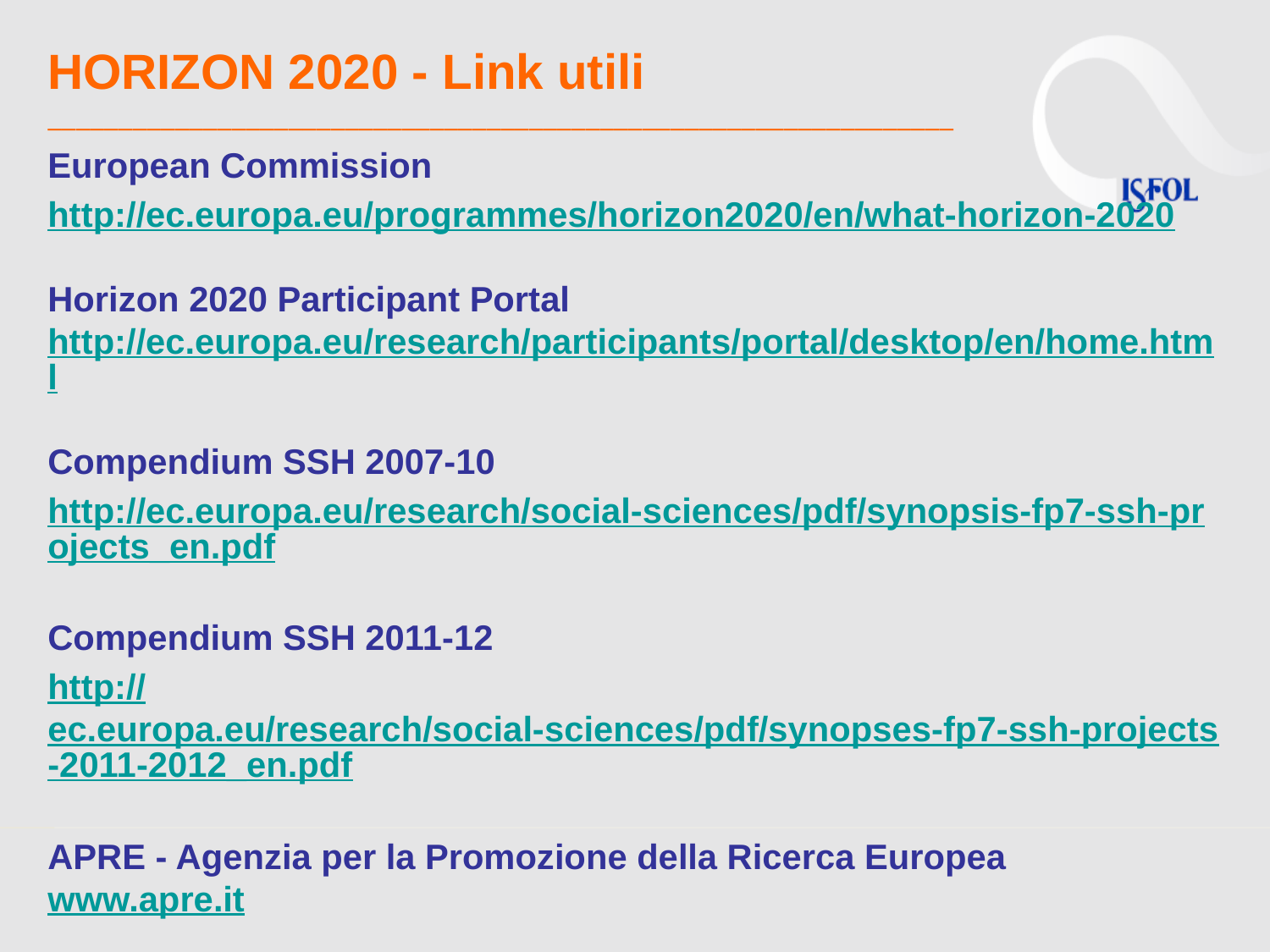

# HORIZON 2020 - Link utili ________________________________________________________________
European Commission
http://ec.europa.eu/programmes/horizon2020/en/what-horizon-2020

Horizon 2020 Participant Portal http://ec.europa.eu/research/participants/portal/desktop/en/home.html

Compendium SSH 2007-10
http://ec.europa.eu/research/social-sciences/pdf/synopsis-fp7-ssh-projects_en.pdf

Compendium SSH 2011-12
http://ec.europa.eu/research/social-sciences/pdf/synopses-fp7-ssh-projects-2011-2012_en.pdf

APRE - Agenzia per la Promozione della Ricerca Europea
www.apre.it